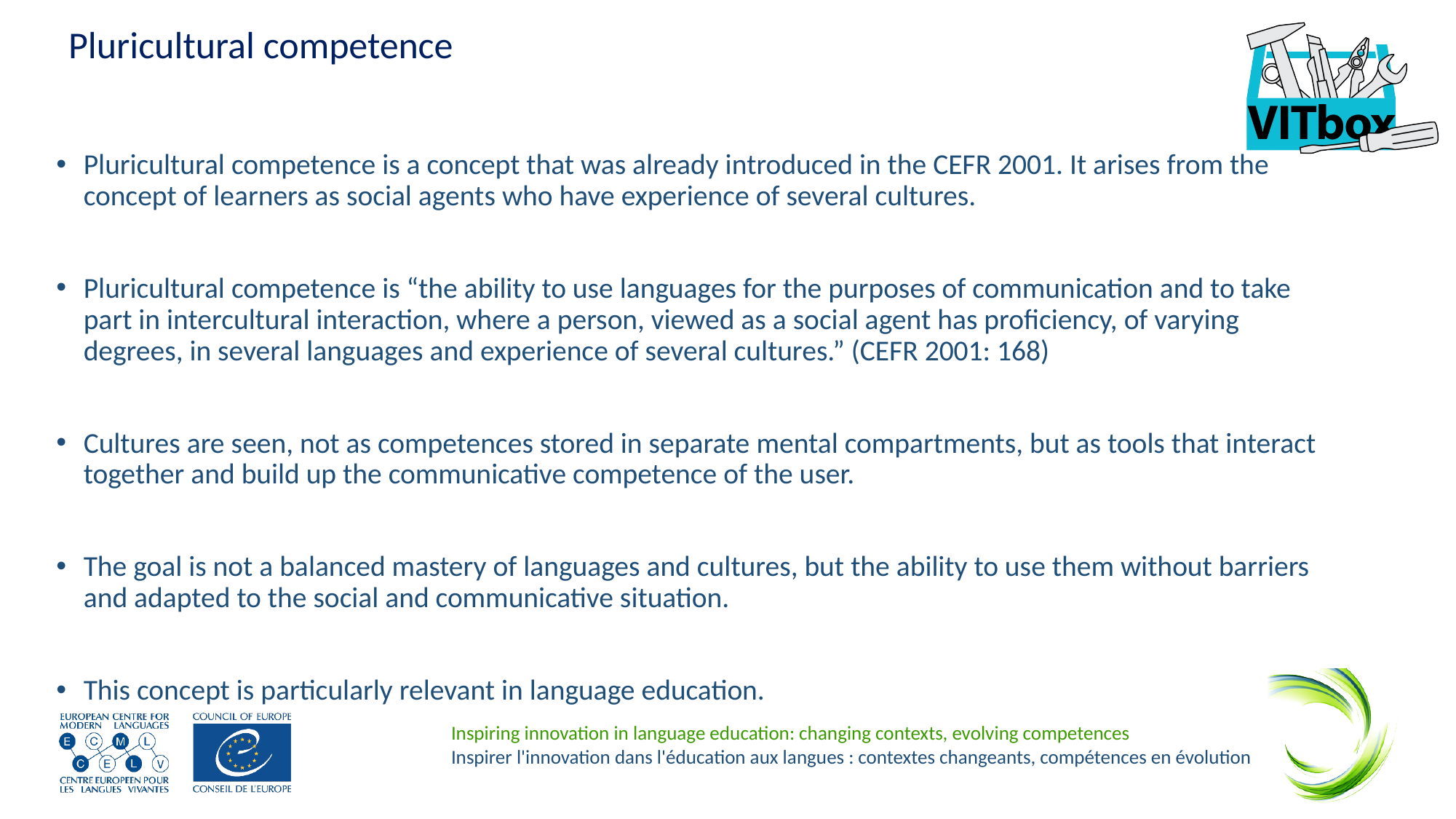

# Pluricultural competence
Pluricultural competence is a concept that was already introduced in the CEFR 2001. It arises from the concept of learners as social agents who have experience of several cultures.

Pluricultural competence is “the ability to use languages for the purposes of communication and to take part in intercultural interaction, where a person, viewed as a social agent has proficiency, of varying degrees, in several languages and experience of several cultures.” (CEFR 2001: 168)

Cultures are seen, not as competences stored in separate mental compartments, but as tools that interact together and build up the communicative competence of the user.

The goal is not a balanced mastery of languages and cultures, but the ability to use them without barriers and adapted to the social and communicative situation.

This concept is particularly relevant in language education.